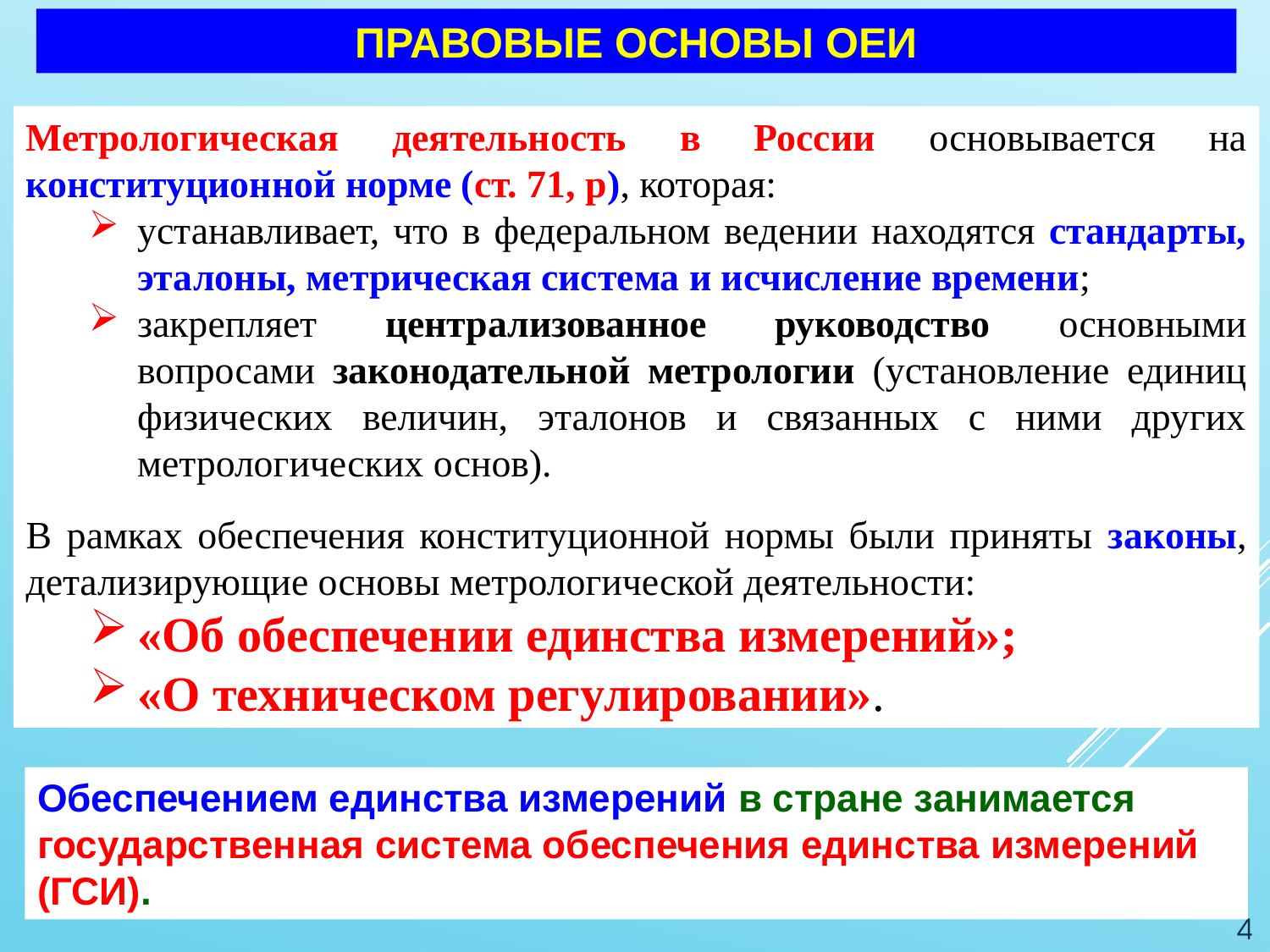

ПРАВОВЫЕ ОСНОВЫ ОЕИ
Метрологическая деятельность в России основывается на конституционной норме (ст. 71, р), которая:
устанавливает, что в федеральном ведении находятся стандарты, эталоны, метрическая система и исчисление времени;
закрепляет централизованное руководство основными вопросами законодательной метрологии (установление единиц физических величин, эталонов и связанных с ними других метрологических основ).

В рамках обеспечения конституционной нормы были приняты законы, детализирующие основы метрологической деятельности:
«Об обеспечении единства измерений»;
«О техническом регулировании».
Обеспечением единства измерений в стране занимается государственная система обеспечения единства измерений (ГСИ).
4